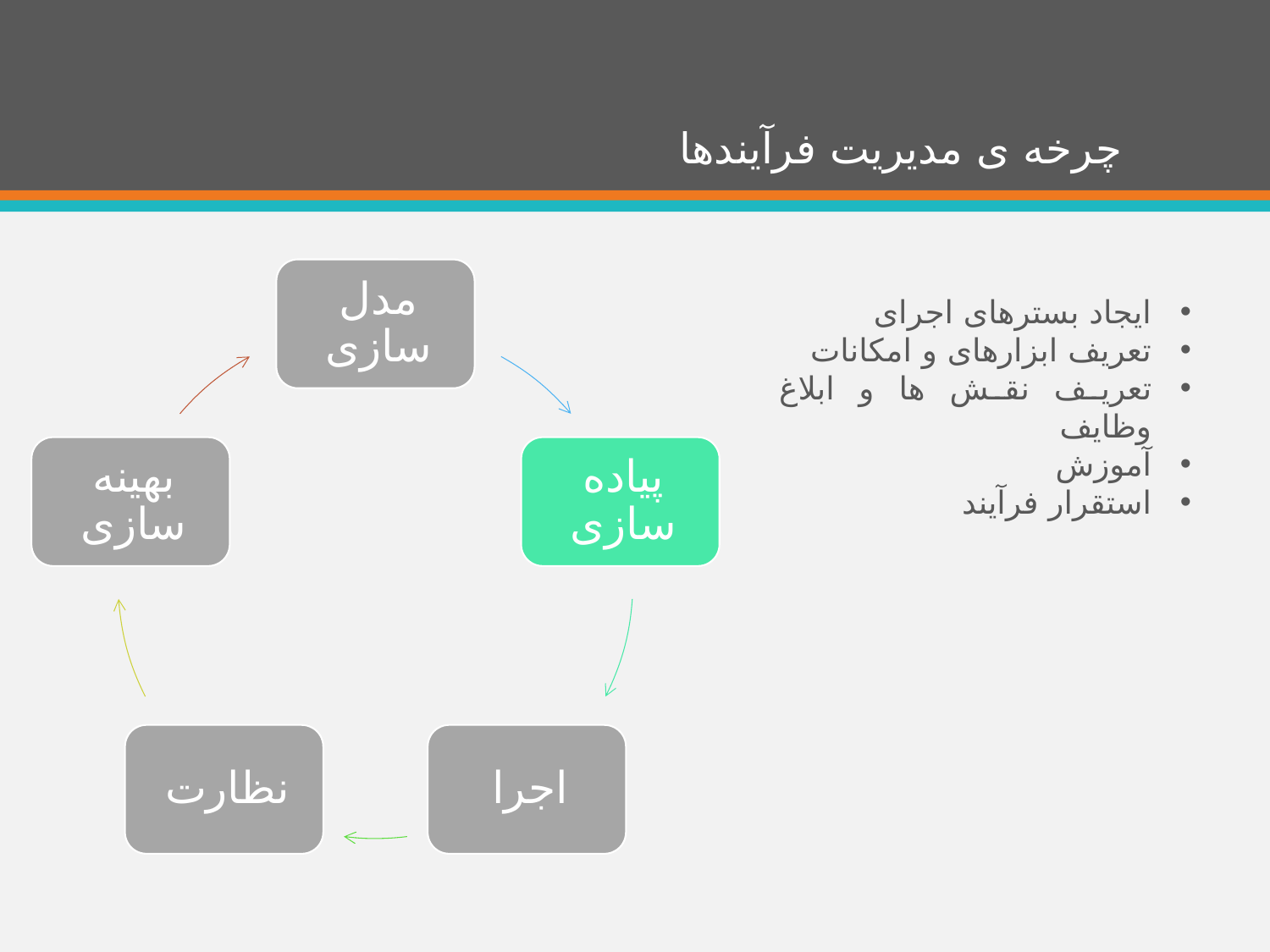

# چرخه ی مدیریت فرآیندها
مدل سازی
پیاده سازی
اجرا
نظارت
بهینه سازی
ایجاد بسترهای اجرای
تعریف ابزارهای و امکانات
تعریف نقش ها و ابلاغ وظایف
آموزش
استقرار فرآیند